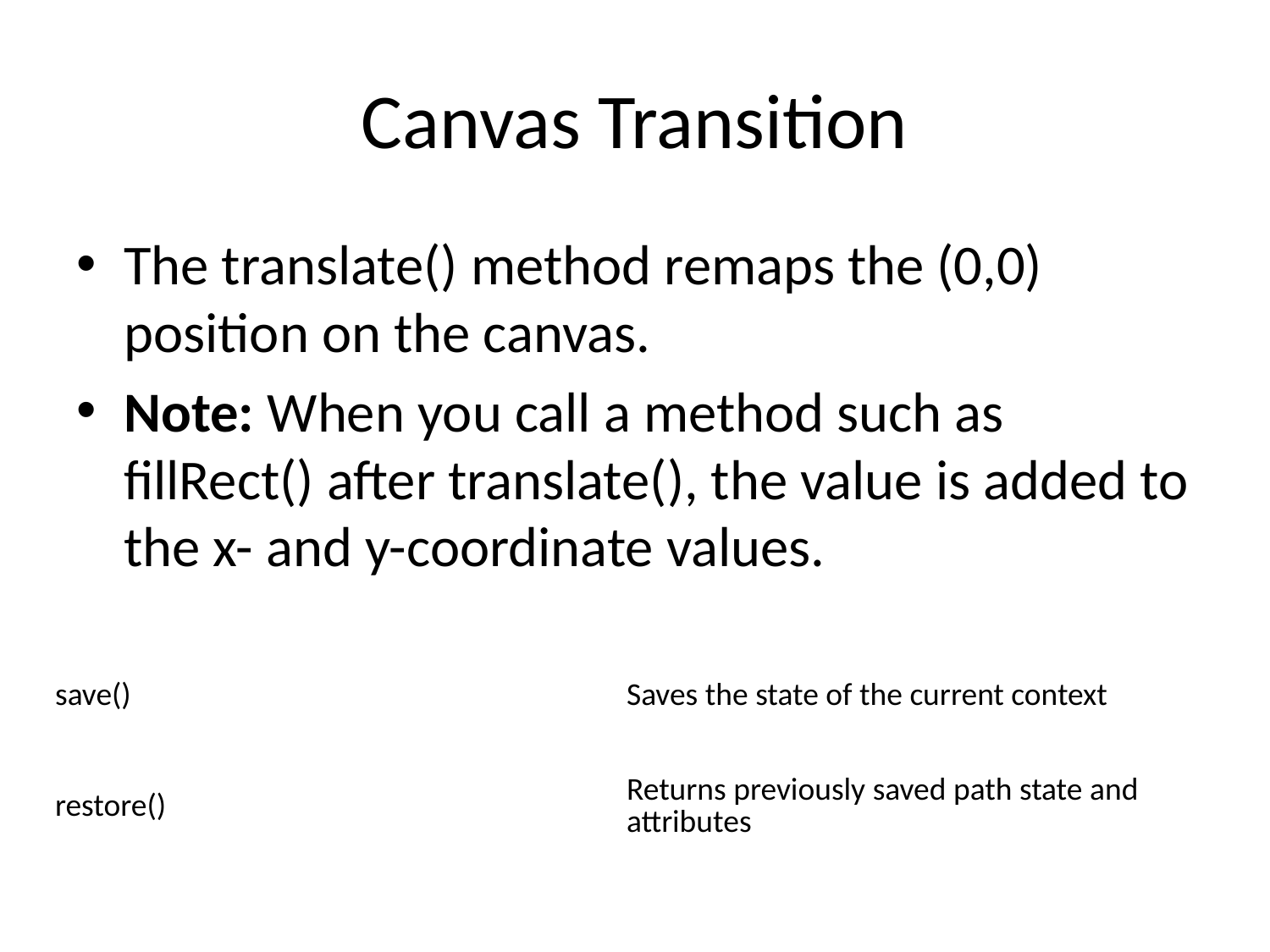

# Canvas Transition
The translate() method remaps the (0,0) position on the canvas.
Note: When you call a method such as fillRect() after translate(), the value is added to the x- and y-coordinate values.

| save() | Saves the state of the current context |
| --- | --- |
| restore() | Returns previously saved path state and attributes |